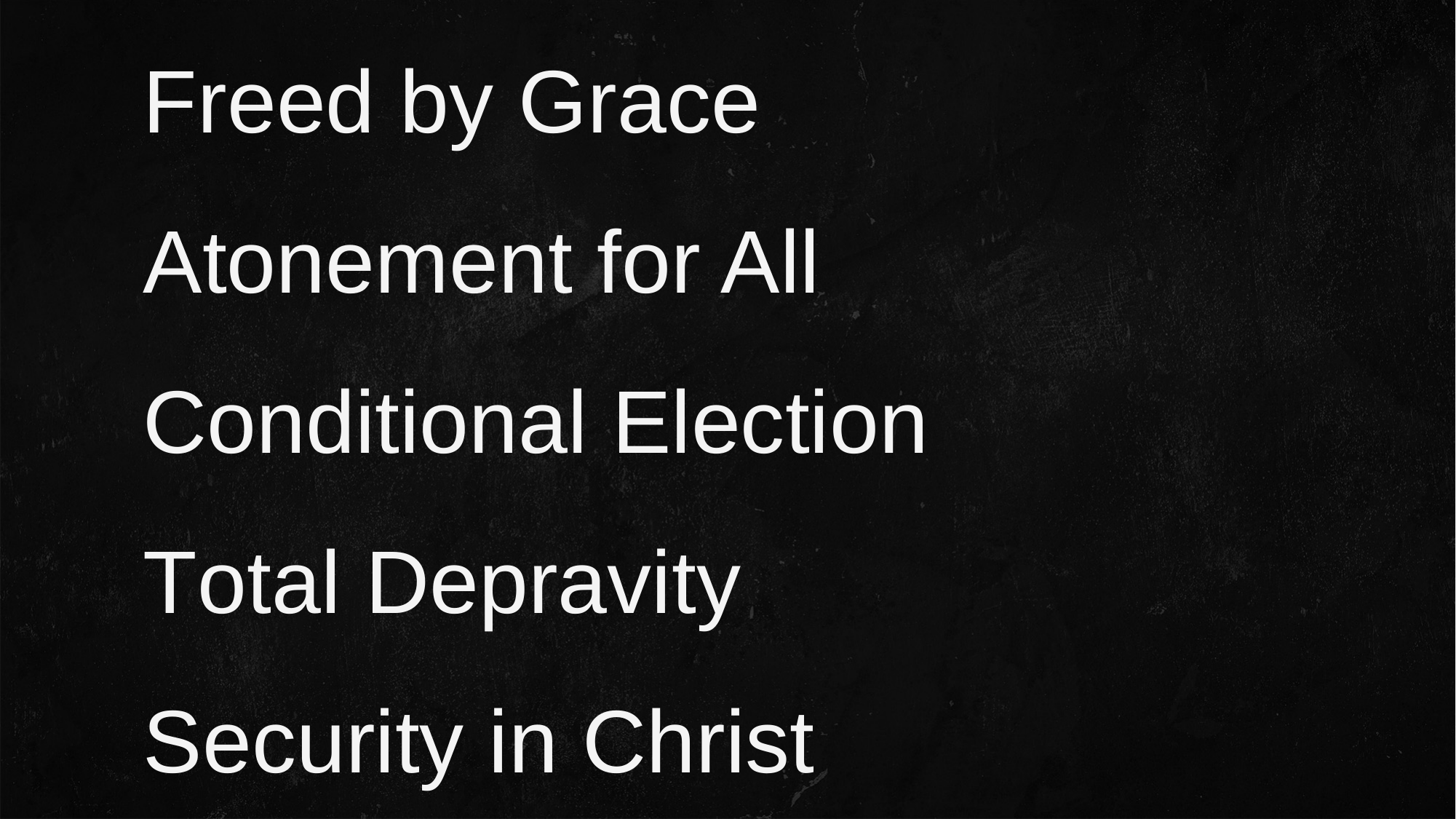

# Freed by Grace Atonement for All Conditional Election Total Depravity Security in Christ